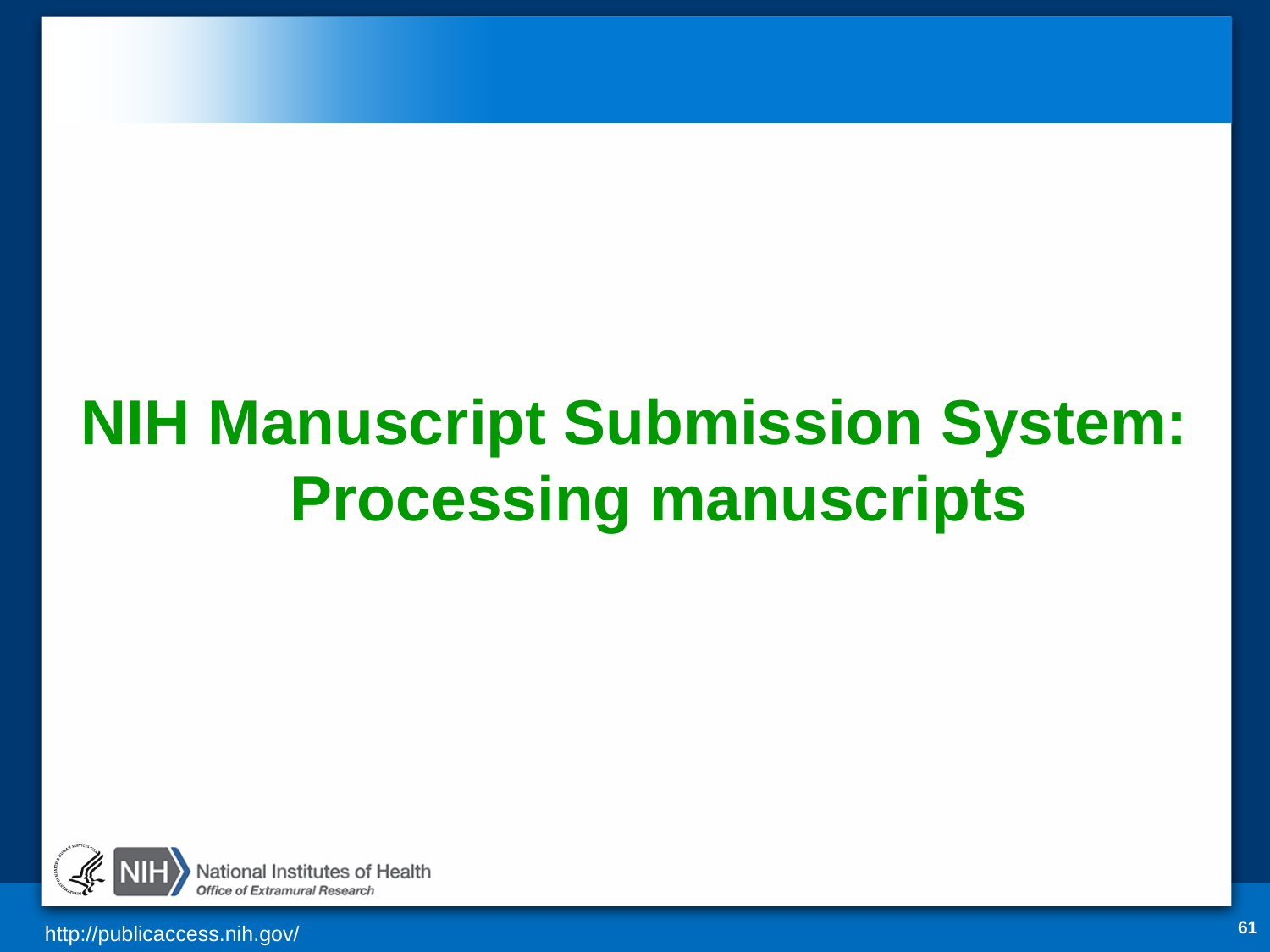

NIH Manuscript Submission System: Processing manuscripts
61